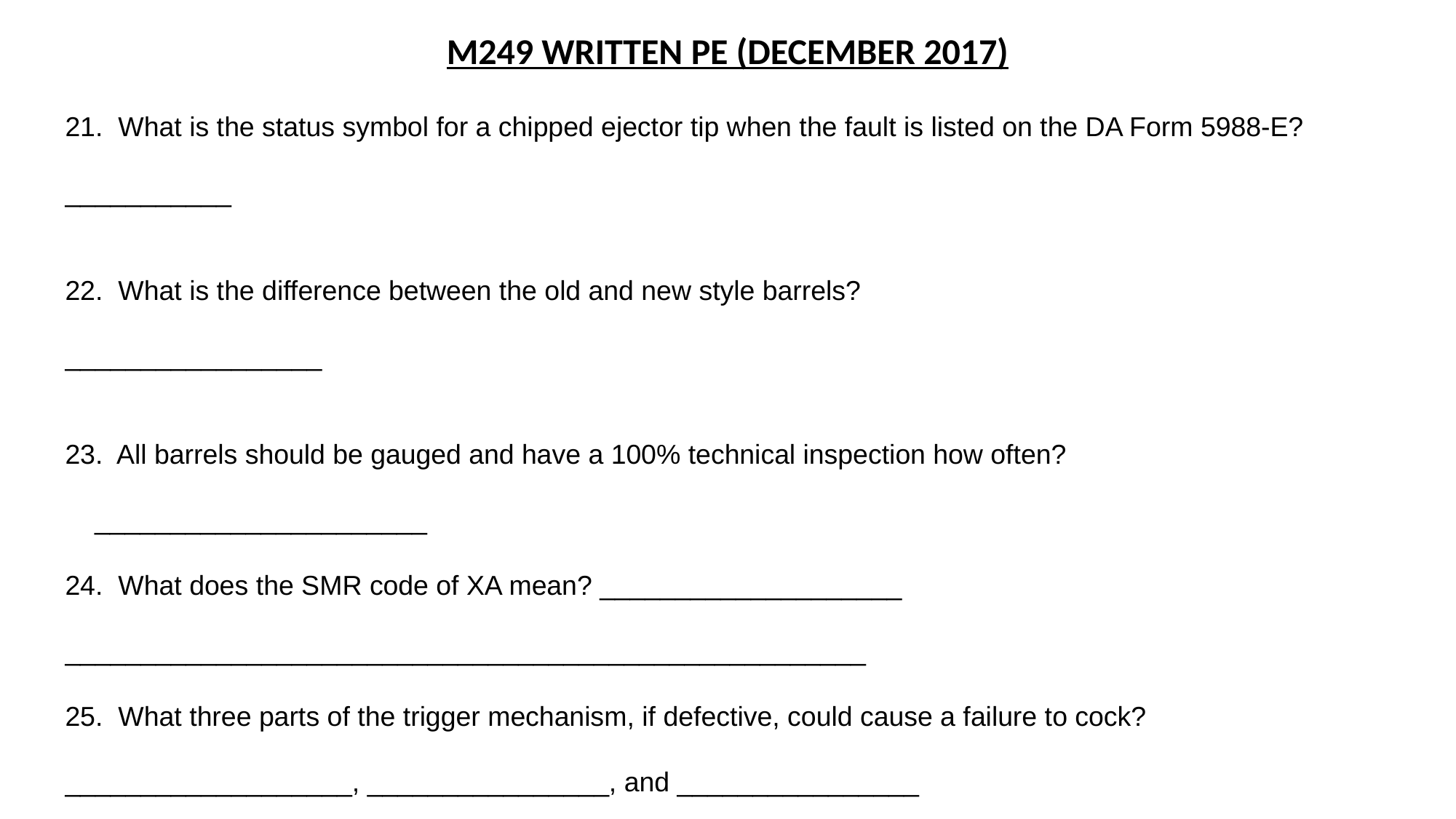

M249 WRITTEN PE (DECEMBER 2017)
21.  What is the status symbol for a chipped ejector tip when the fault is listed on the DA Form 5988-E?

	___________

22.  What is the difference between the old and new style barrels?

	_________________

23.  All barrels should be gauged and have a 100% technical inspection how often?

           ______________________

24.  What does the SMR code of XA mean? ____________________

_____________________________________________________

25.  What three parts of the trigger mechanism, if defective, could cause a failure to cock?

___________________, ________________, and ________________